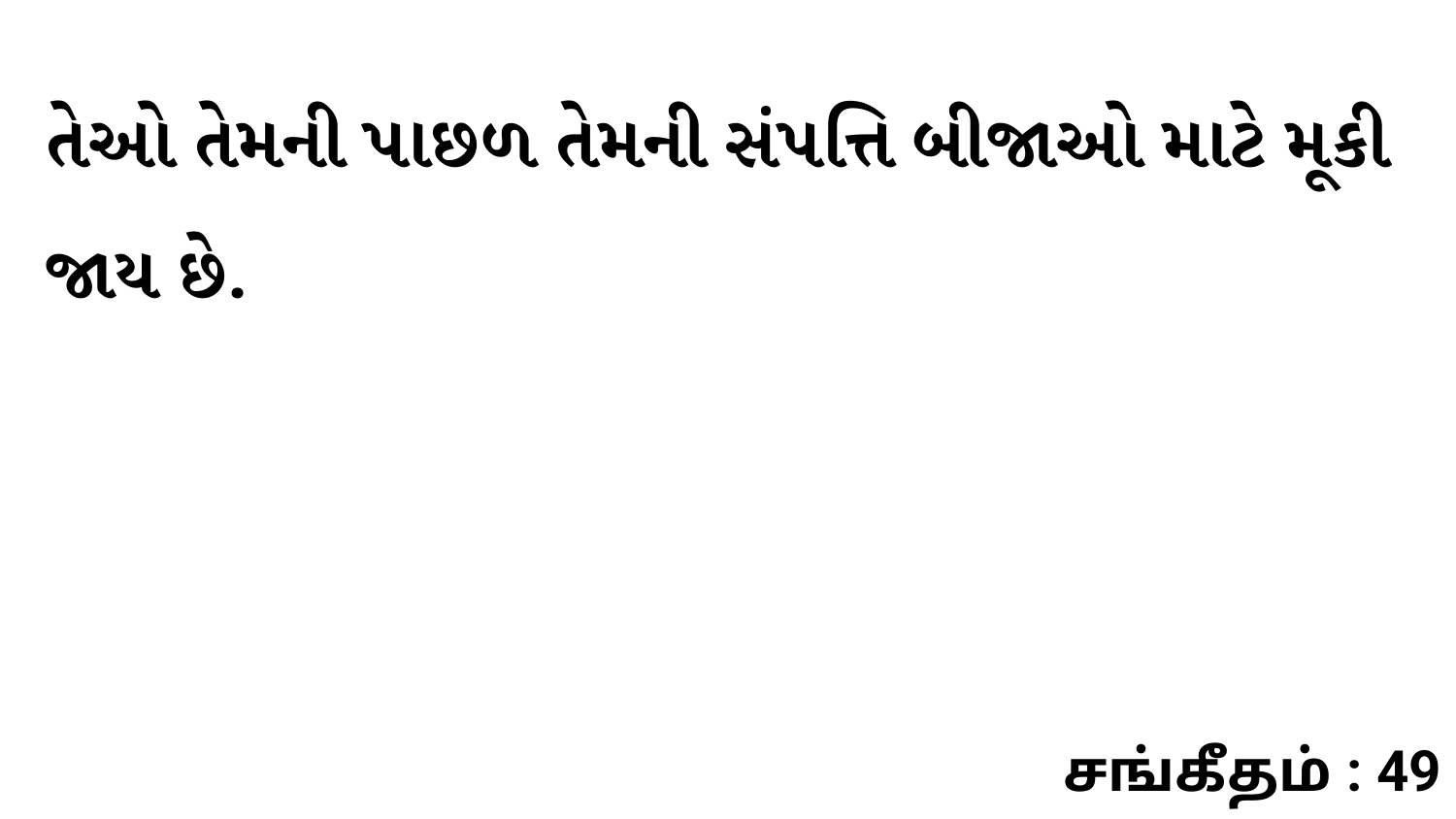

તેઓ તેમની પાછળ તેમની સંપત્તિ બીજાઓ માટે મૂકી જાય છે.
சங்கீதம் : 49